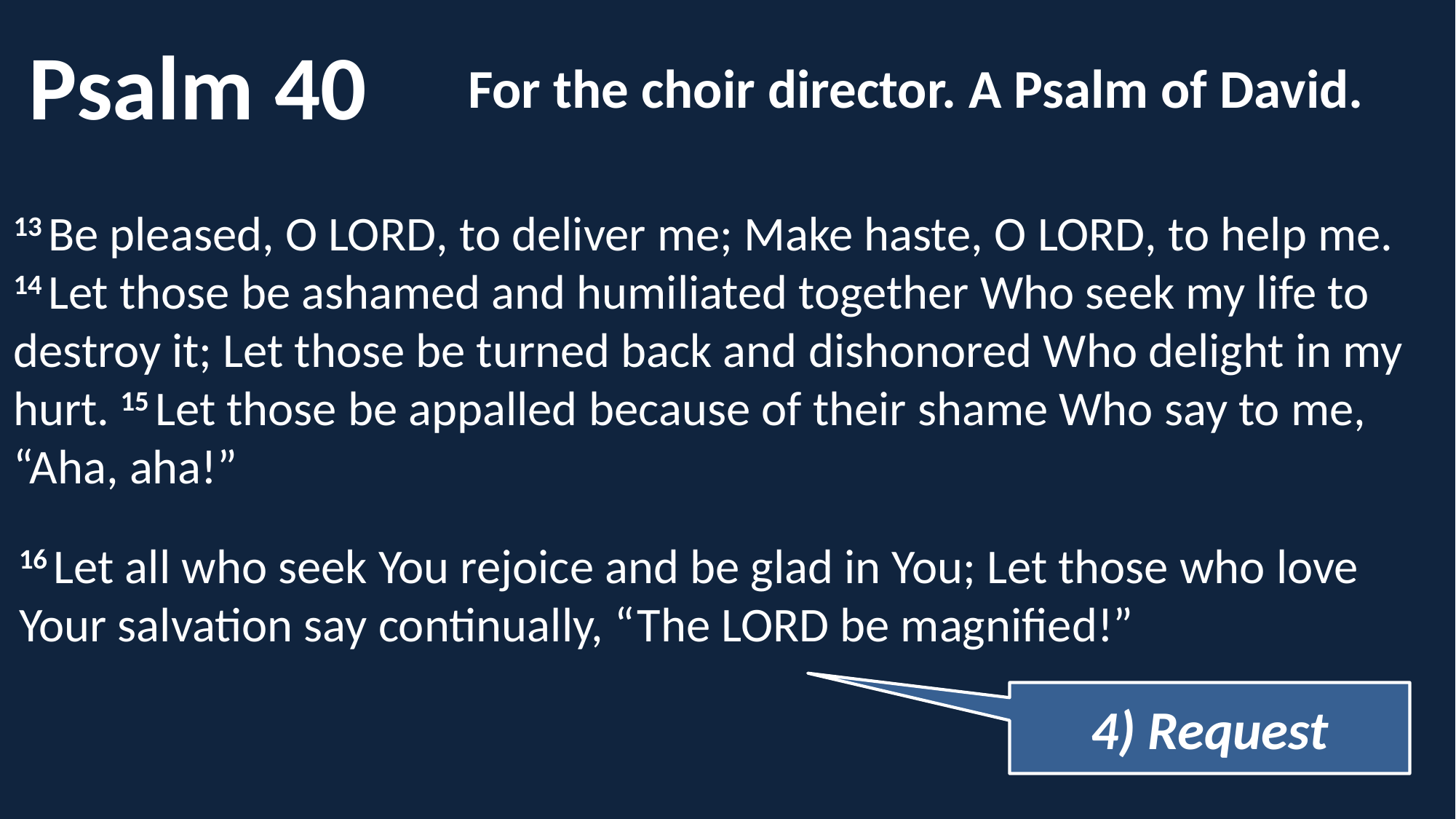

Psalm 40
For the choir director. A Psalm of David.

13 Be pleased, O Lord, to deliver me; Make haste, O Lord, to help me.
14 Let those be ashamed and humiliated together Who seek my life to destroy it; Let those be turned back and dishonored Who delight in my hurt. 15 Let those be appalled because of their shame Who say to me, “Aha, aha!”
16 Let all who seek You rejoice and be glad in You; Let those who love Your salvation say continually, “The Lord be magnified!”
4) Request